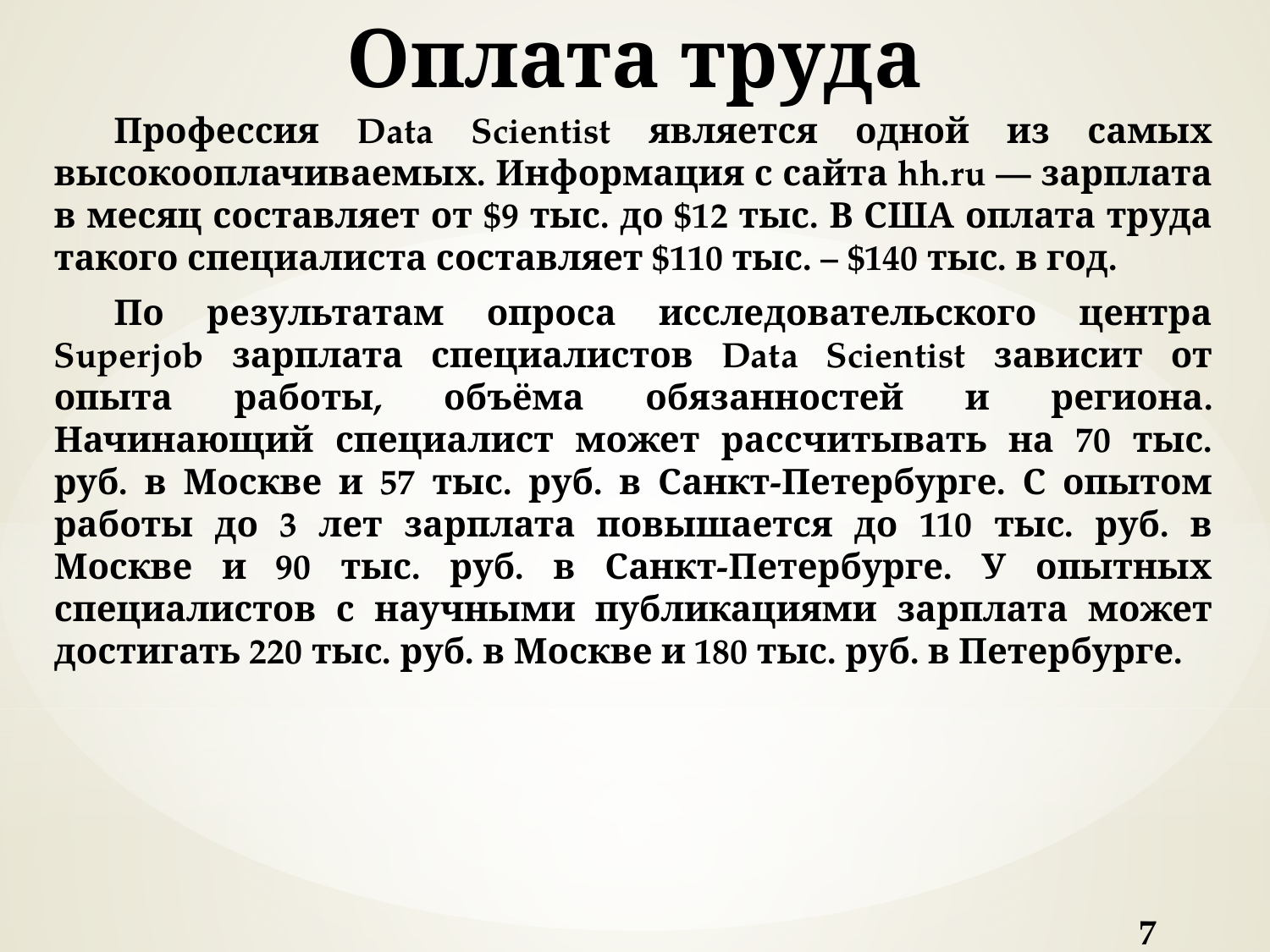

# Оплата труда
Профессия Data Scientist является одной из самых высокооплачиваемых. Информация с сайта hh.ru — зарплата в месяц составляет от $9 тыс. до $12 тыс. В США оплата труда такого специалиста составляет $110 тыс. – $140 тыс. в год.
По результатам опроса исследовательского центра Superjob зарплата специалистов Data Scientist зависит от опыта работы, объёма обязанностей и региона. Начинающий специалист может рассчитывать на 70 тыс. руб. в Москве и 57 тыс. руб. в Санкт-Петербурге. С опытом работы до 3 лет зарплата повышается до 110 тыс. руб. в Москве и 90 тыс. руб. в Санкт-Петербурге. У опытных специалистов с научными публикациями зарплата может достигать 220 тыс. руб. в Москве и 180 тыс. руб. в Петербурге.

7